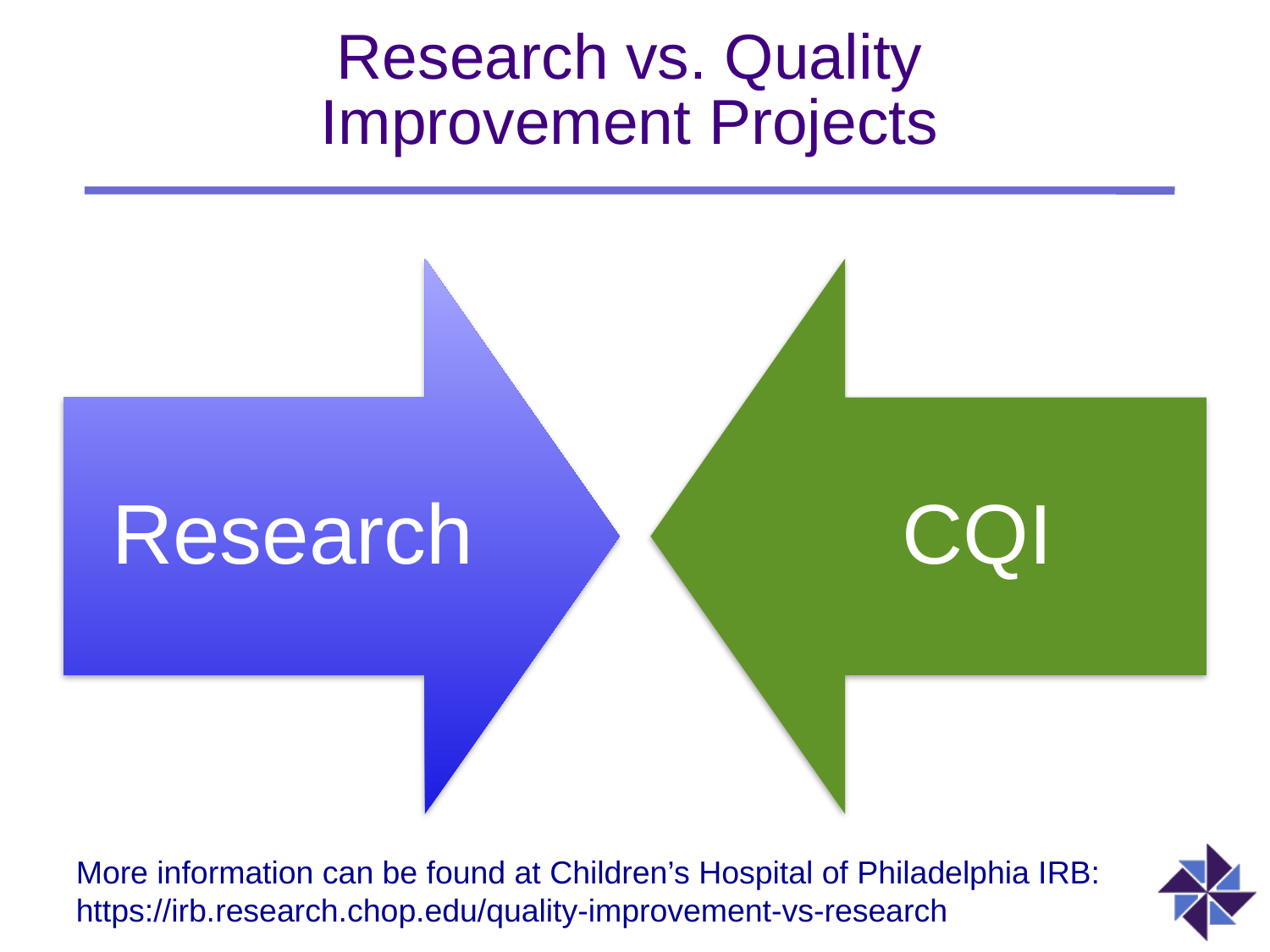

# Research vs. Quality Improvement Projects

Research
CQI
More information can be found at Children’s Hospital of Philadelphia IRB: https://irb.research.chop.edu/quality-improvement-vs-research